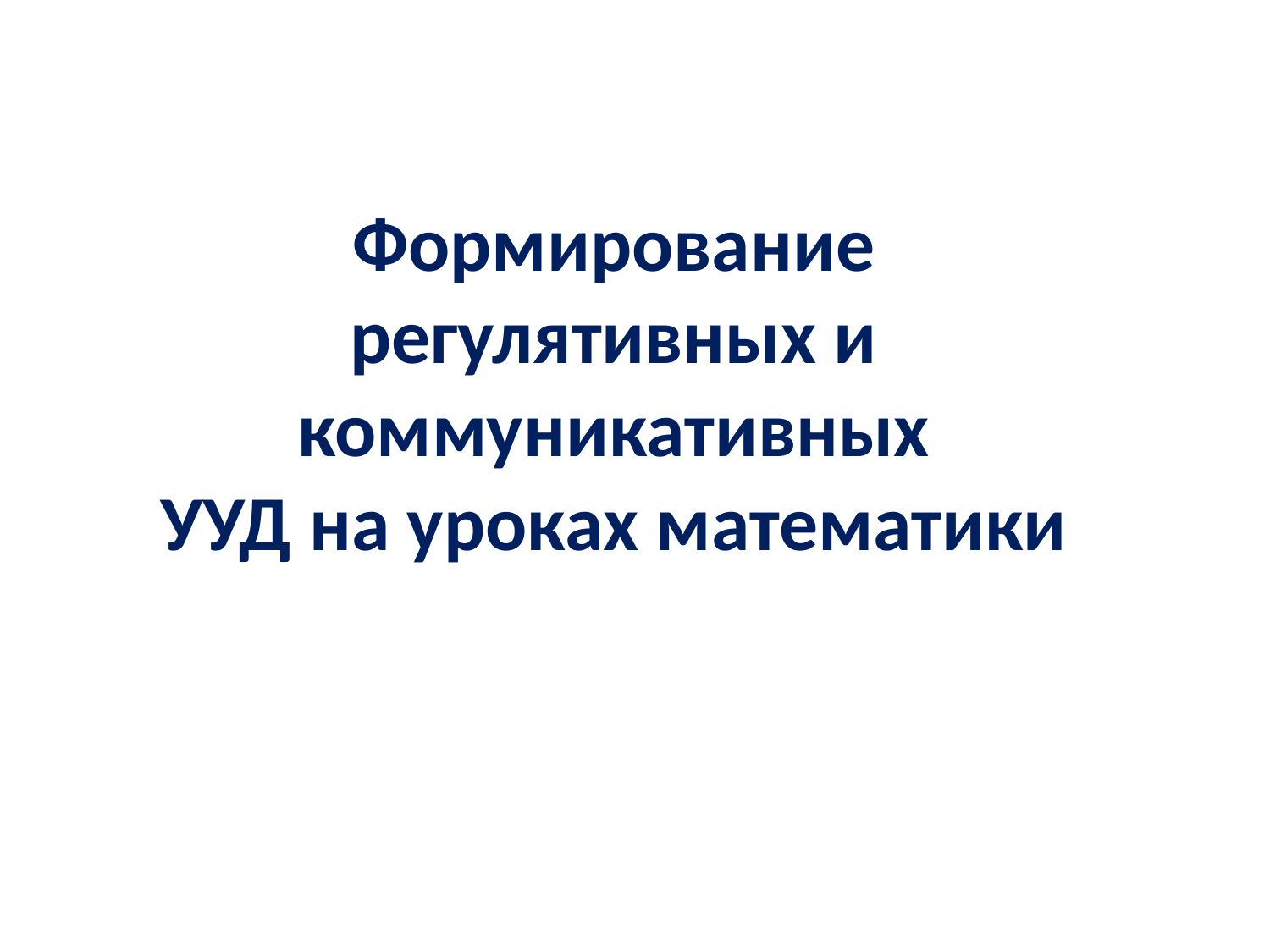

Формирование
регулятивных и коммуникативных
УУД на уроках математики